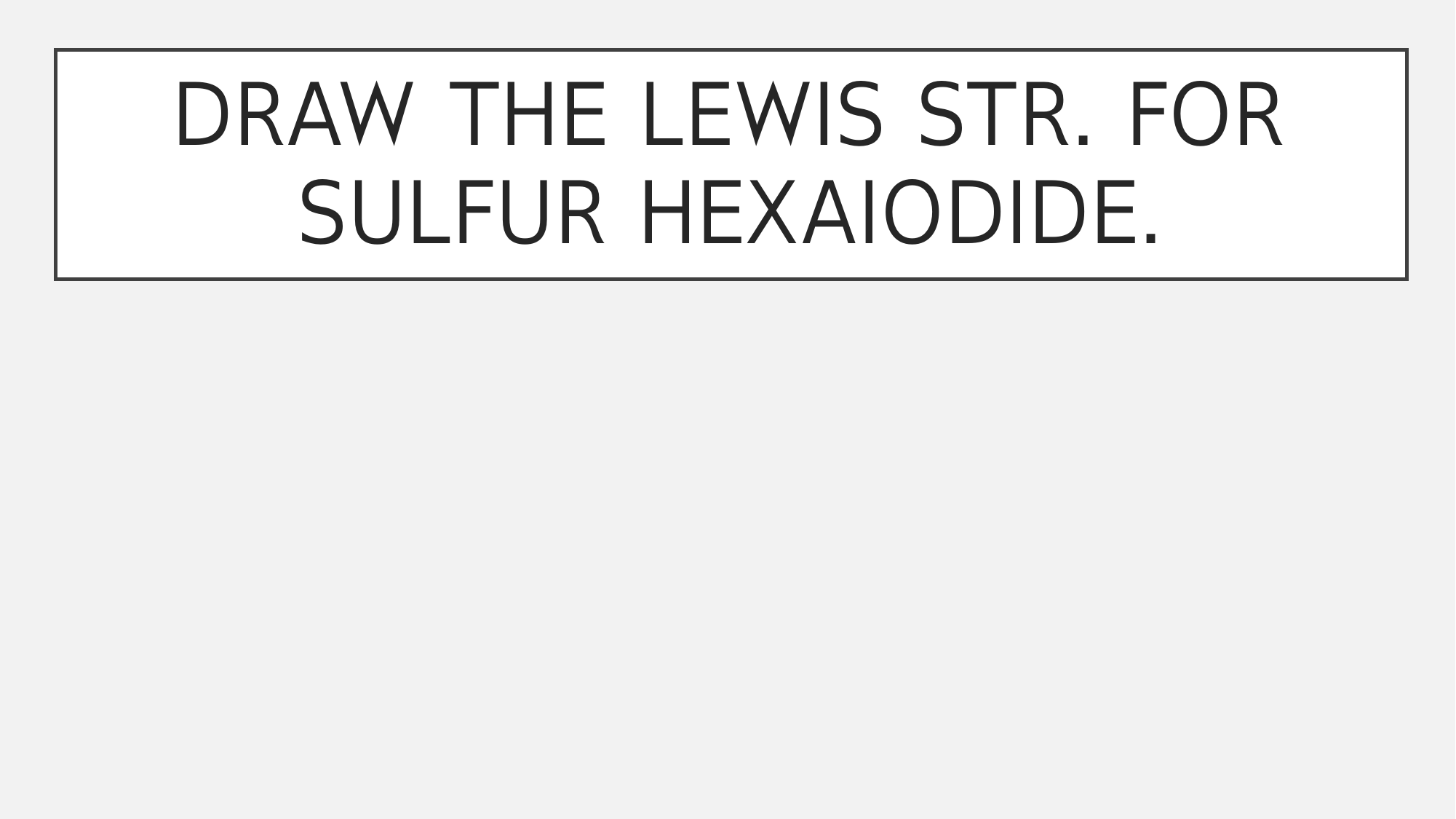

# Draw the Lewis str. for sulfur hexaiodide.